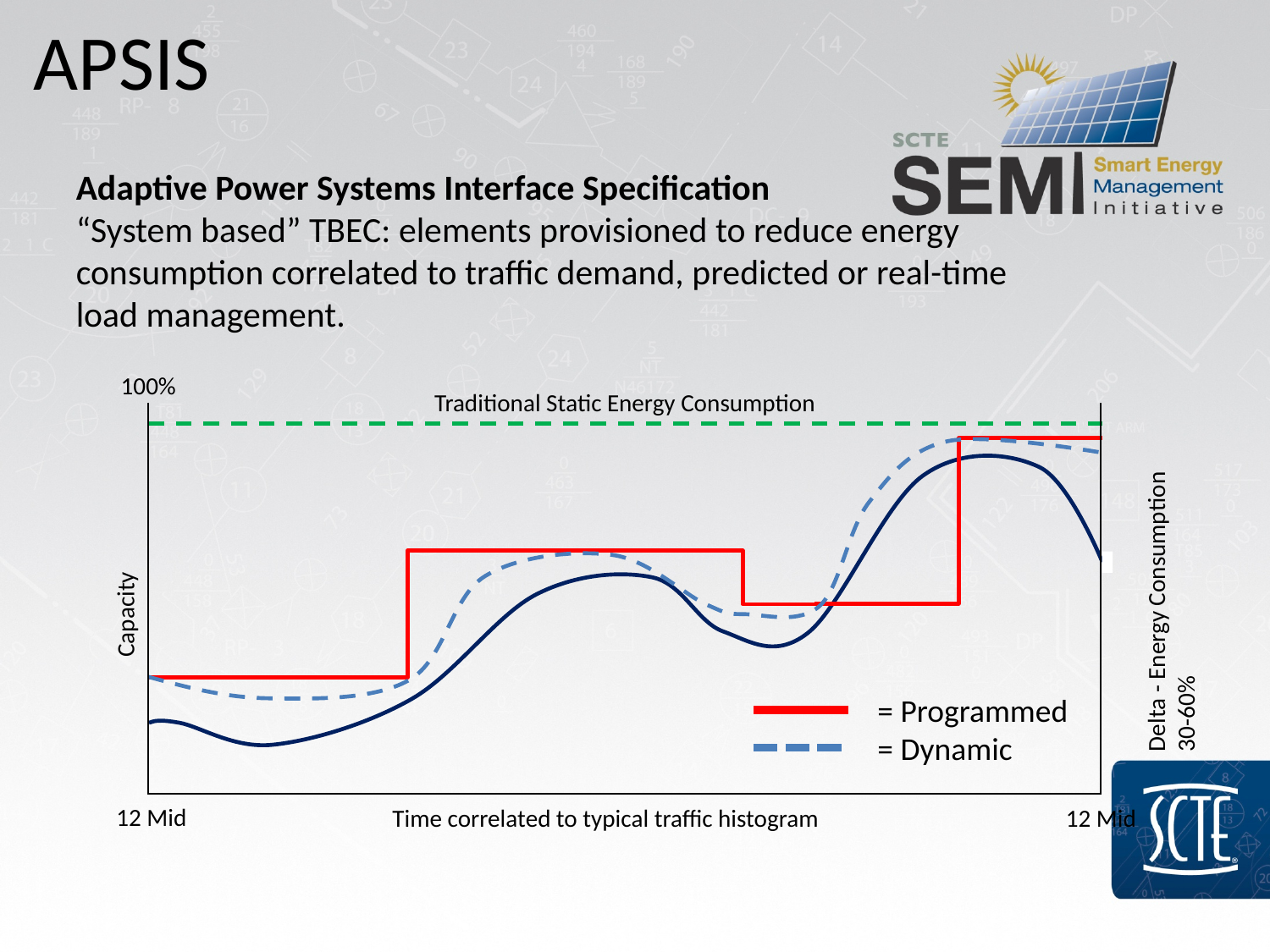

APSIS

Adaptive Power Systems Interface Specification
“System based” TBEC: elements provisioned to reduce energy consumption correlated to traffic demand, predicted or real-time load management.
100%
Traditional Static Energy Consumption
|  |
| --- |

 Delta - Energy Consumption  30-60%
Capacity
= Programmed
= Dynamic
12 Mid
Time correlated to typical traffic histogram
12 Mid